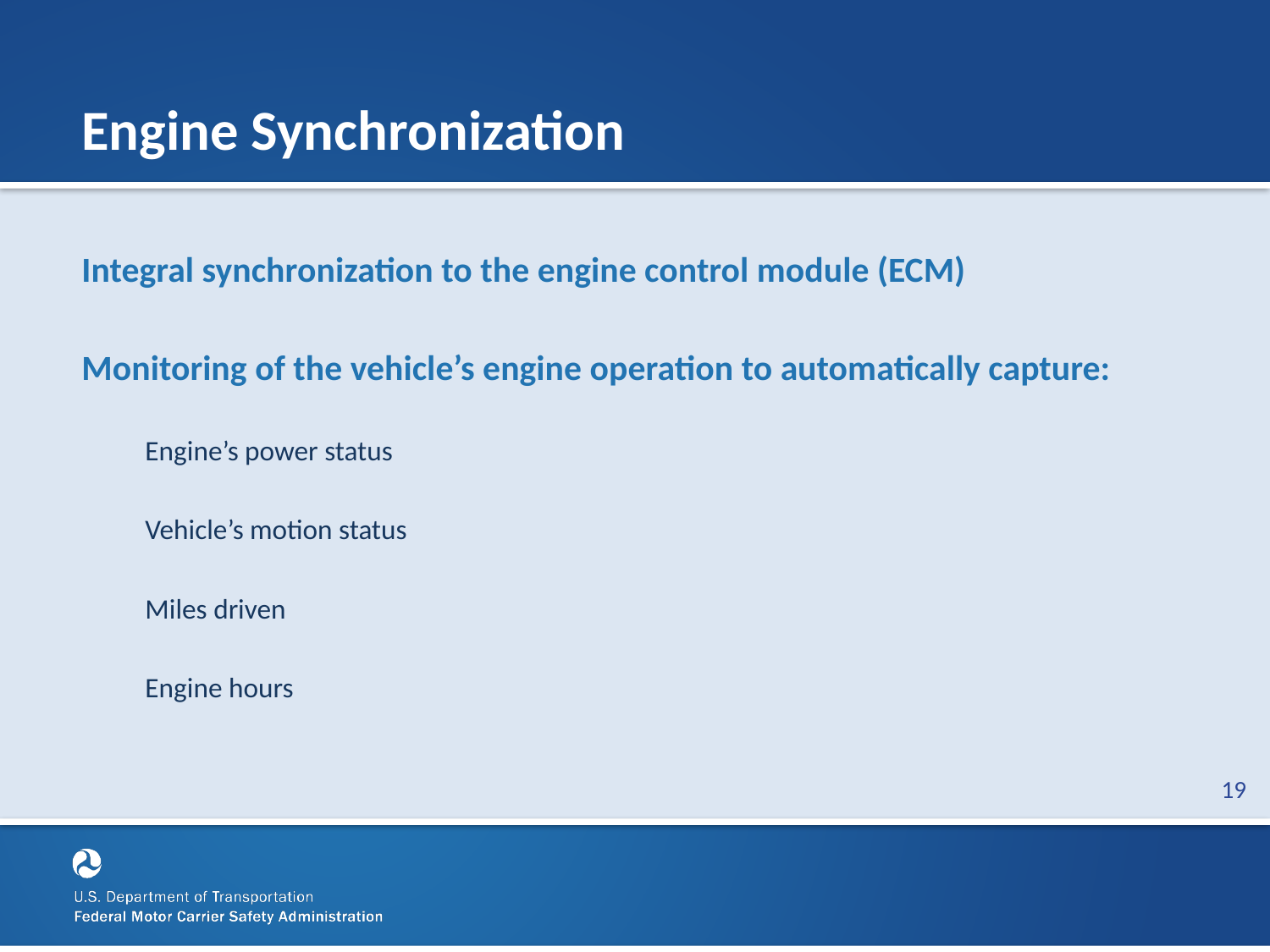

# Engine Synchronization
Integral synchronization to the engine control module (ECM)

Monitoring of the vehicle’s engine operation to automatically capture:

Engine’s power status

Vehicle’s motion status

Miles driven

Engine hours